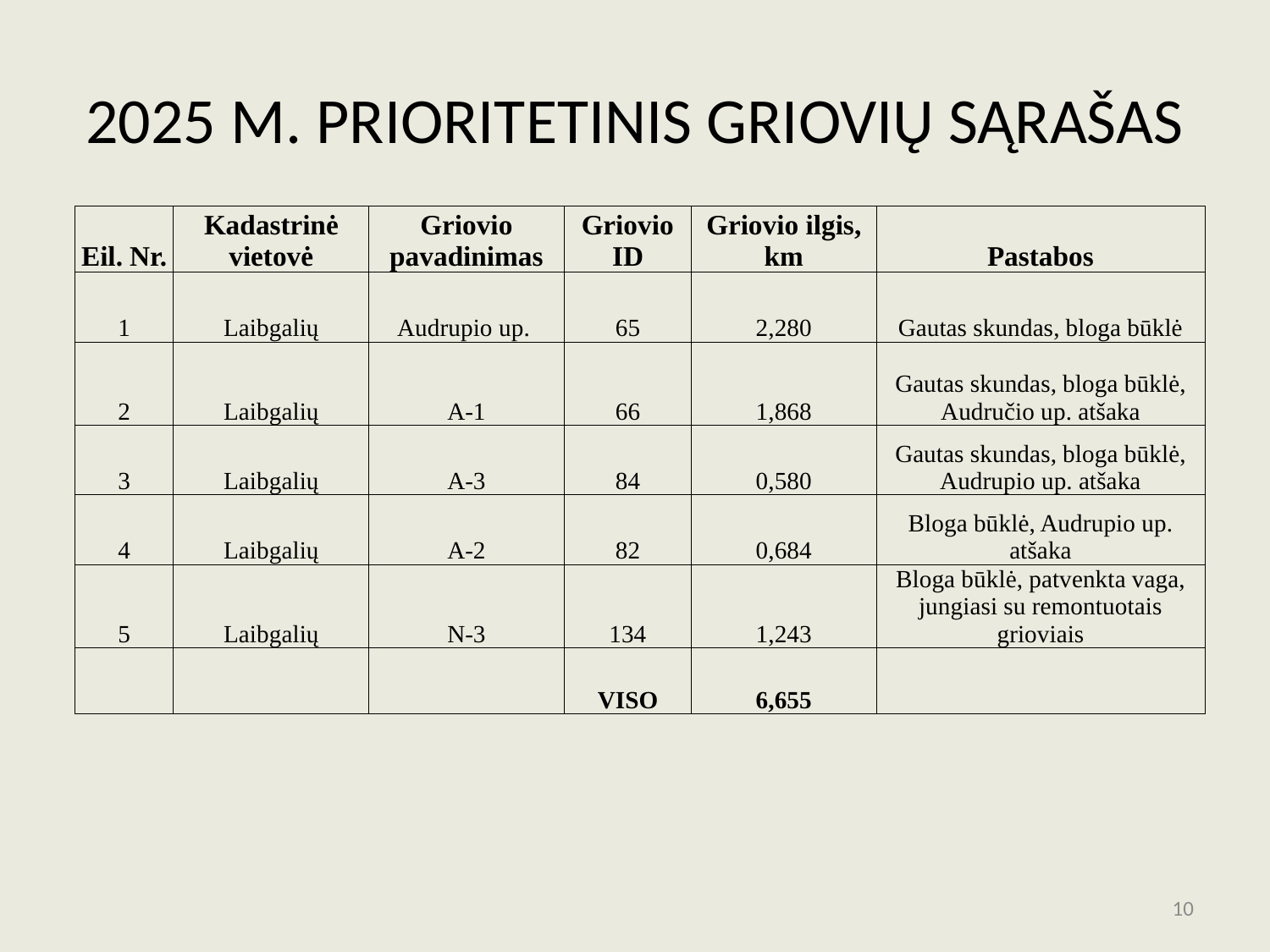

# 2025 M. PRIORITETINIS GRIOVIŲ SĄRAŠAS
| Eil. Nr. | Kadastrinė vietovė | Griovio pavadinimas | Griovio ID | Griovio ilgis, km | Pastabos |
| --- | --- | --- | --- | --- | --- |
| 1 | Laibgalių | Audrupio up. | 65 | 2,280 | Gautas skundas, bloga būklė |
| 2 | Laibgalių | A-1 | 66 | 1,868 | Gautas skundas, bloga būklė, Audručio up. atšaka |
| 3 | Laibgalių | A-3 | 84 | 0,580 | Gautas skundas, bloga būklė, Audrupio up. atšaka |
| 4 | Laibgalių | A-2 | 82 | 0,684 | Bloga būklė, Audrupio up. atšaka |
| 5 | Laibgalių | N-3 | 134 | 1,243 | Bloga būklė, patvenkta vaga, jungiasi su remontuotais grioviais |
|  |  |  | VISO | 6,655 |  |
10